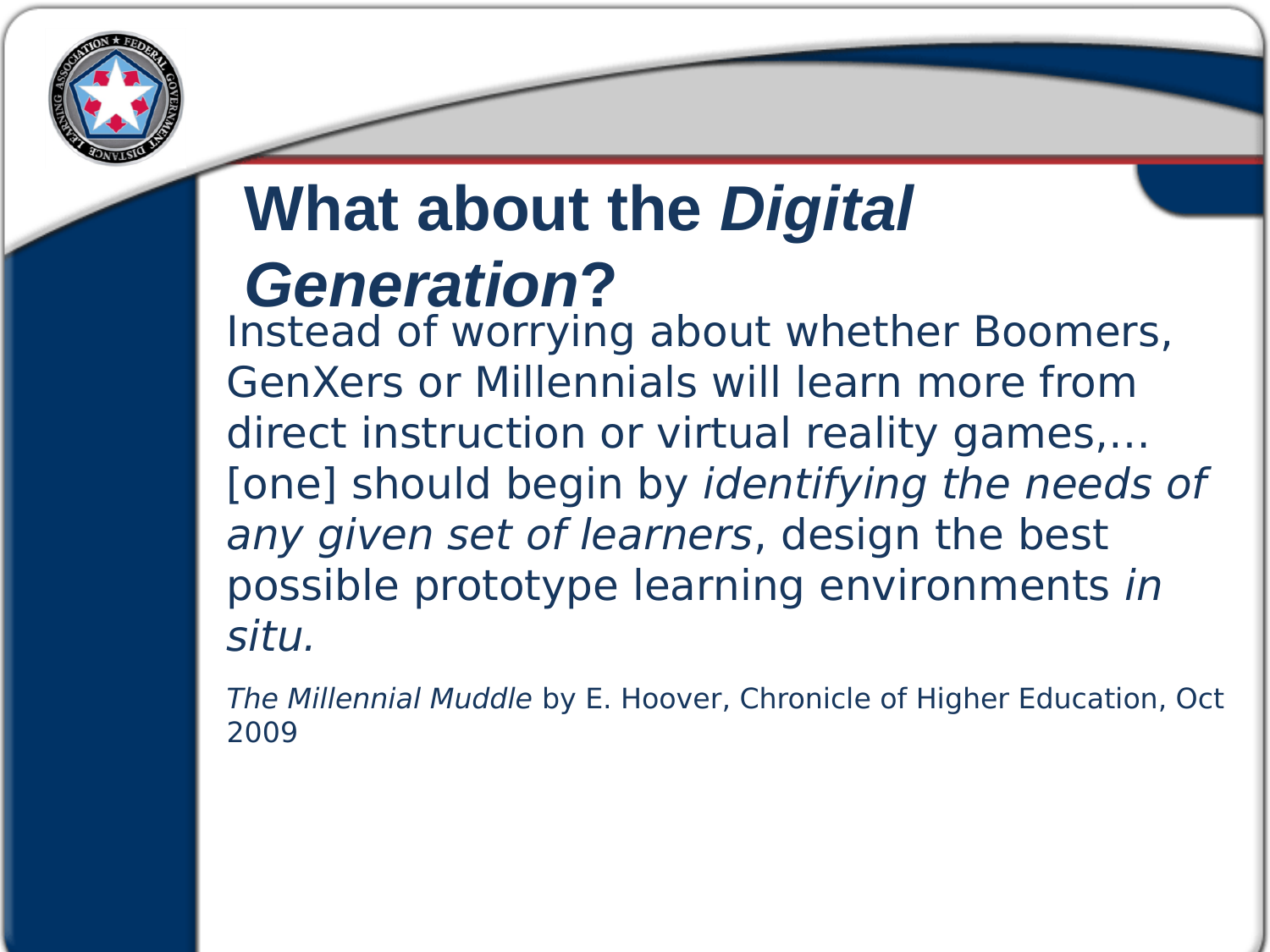

What about the Digital Generation?
Instead of worrying about whether Boomers, GenXers or Millennials will learn more from direct instruction or virtual reality games,…[one] should begin by identifying the needs of any given set of learners, design the best possible prototype learning environments in situ.
The Millennial Muddle by E. Hoover, Chronicle of Higher Education, Oct 2009